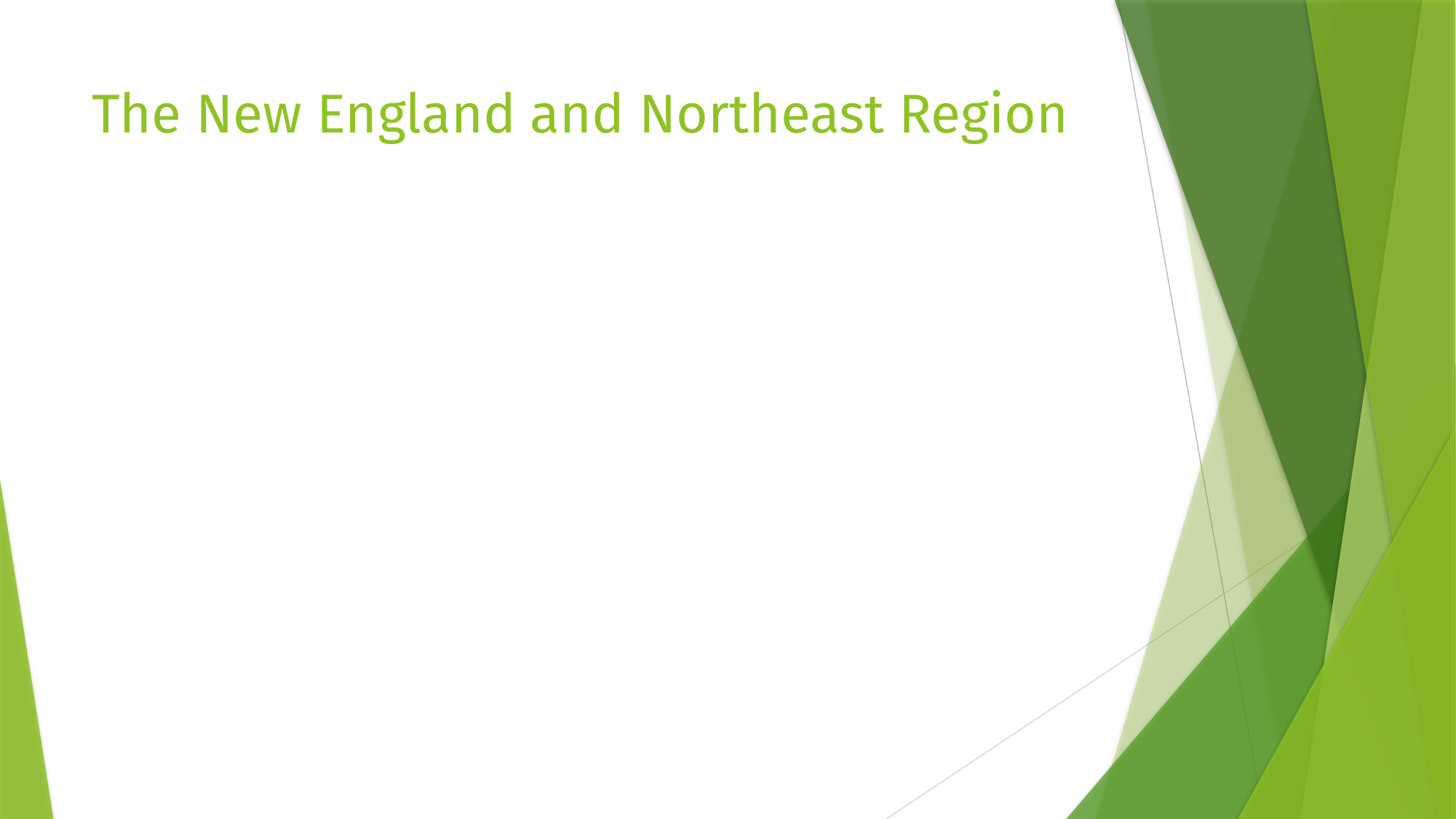

# The New England and Northeast Region